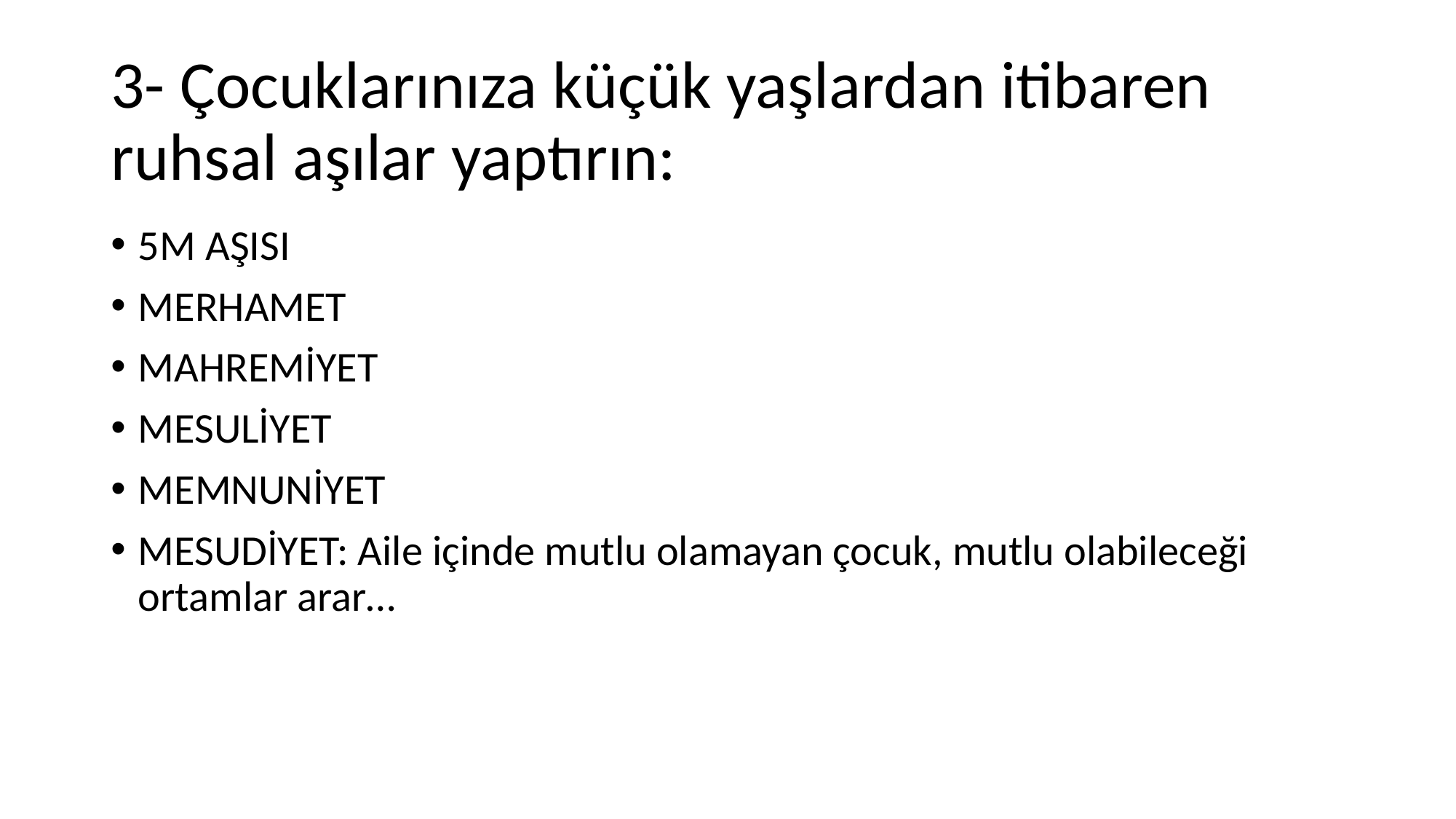

# 3- Çocuklarınıza küçük yaşlardan itibaren ruhsal aşılar yaptırın:
5M AŞISI
MERHAMET
MAHREMİYET
MESULİYET
MEMNUNİYET
MESUDİYET: Aile içinde mutlu olamayan çocuk, mutlu olabileceği ortamlar arar…